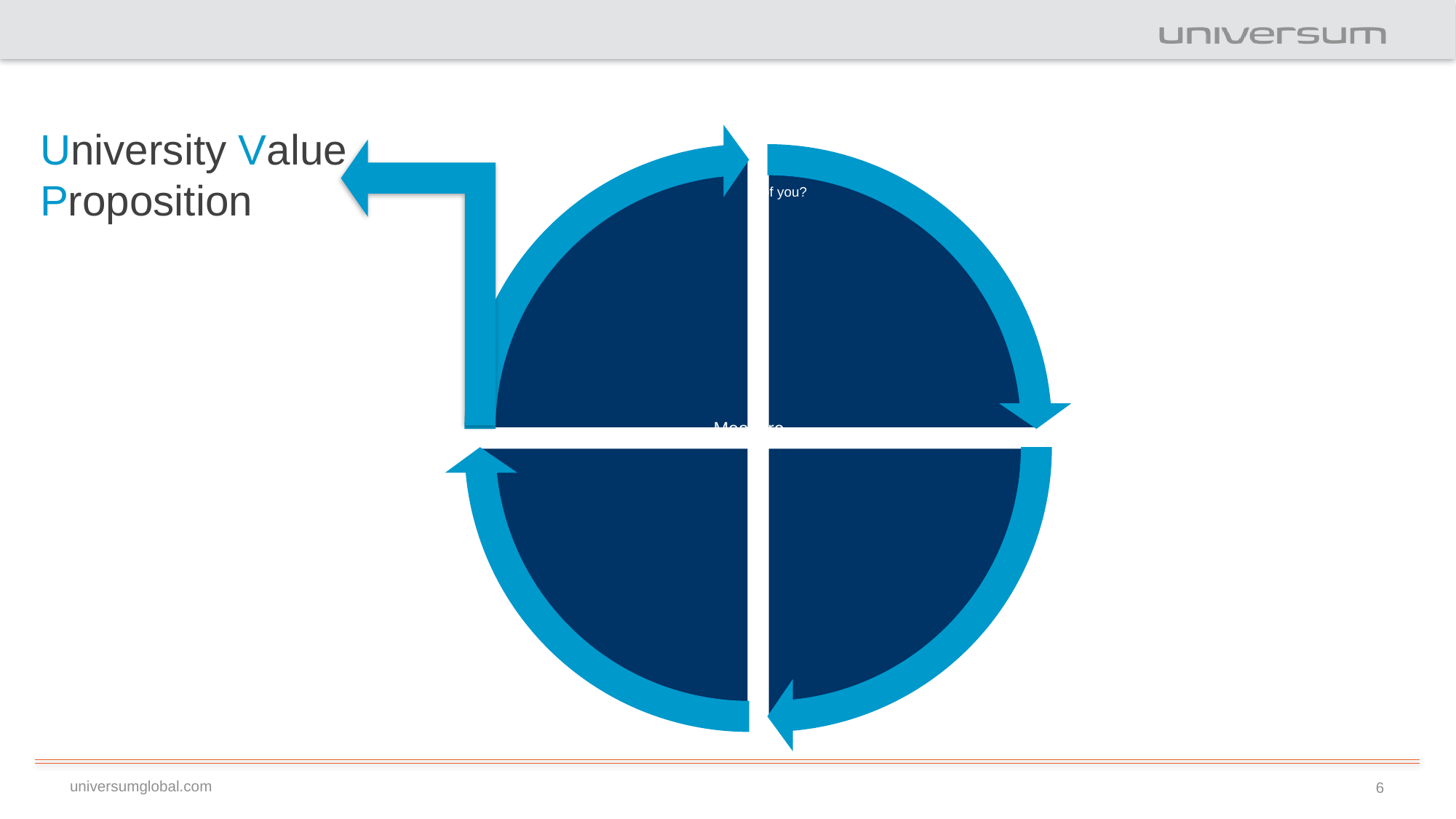

Internal Identity
What do your employees & students think of you?
Strengths/weaknesses?
Market intelligence
Who is your target?
What do they think of you?
What do they want?
How are your competitors perceived?
Strategy Development
Where does management want to be?
What needs to be changed? How?
Measure
# University Value Proposition

universumglobal.com
6